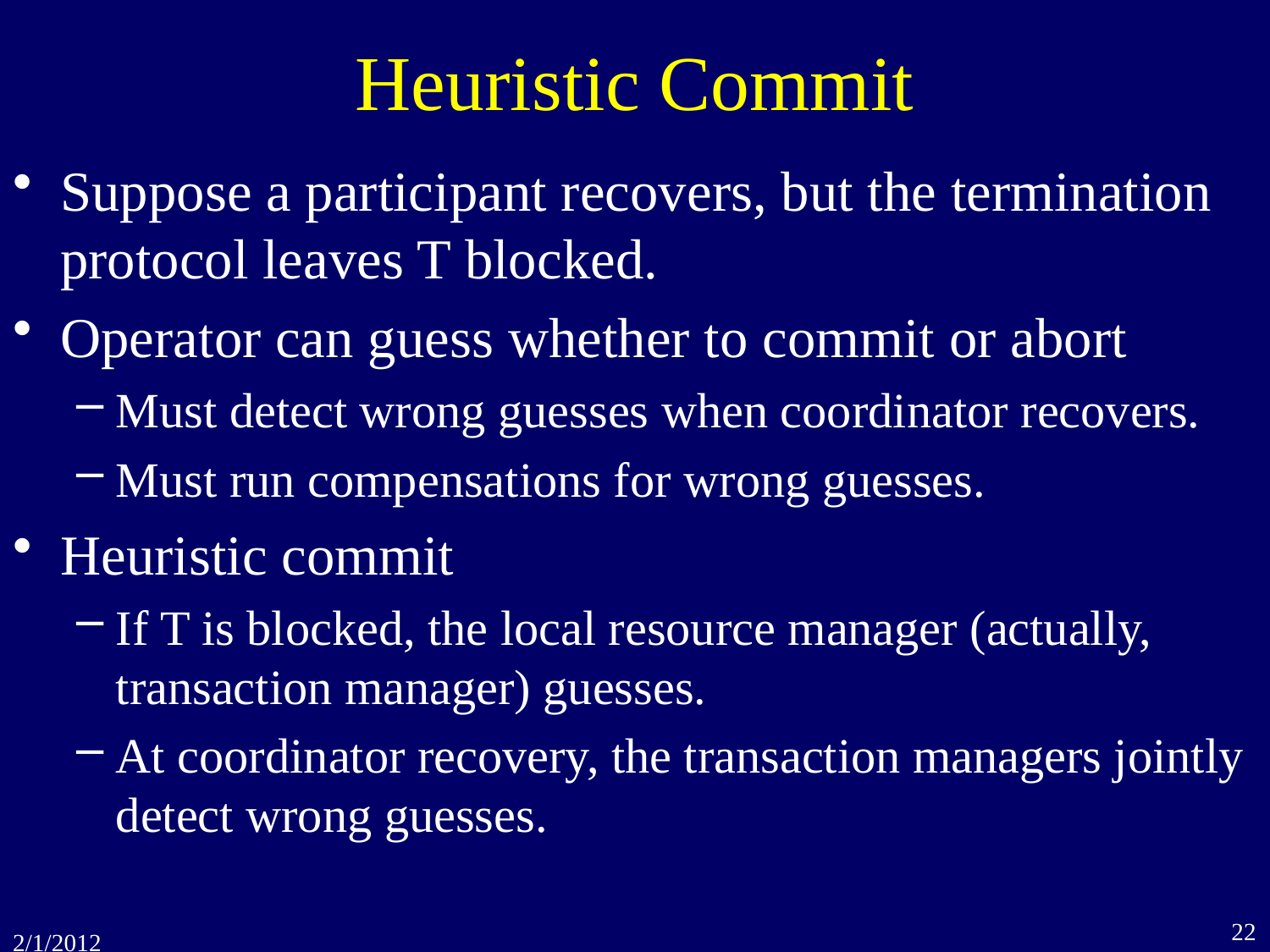

# Heuristic Commit
Suppose a participant recovers, but the termination protocol leaves T blocked.
Operator can guess whether to commit or abort
Must detect wrong guesses when coordinator recovers.
Must run compensations for wrong guesses.
Heuristic commit
If T is blocked, the local resource manager (actually, transaction manager) guesses.
At coordinator recovery, the transaction managers jointly detect wrong guesses.
22
2/1/2012